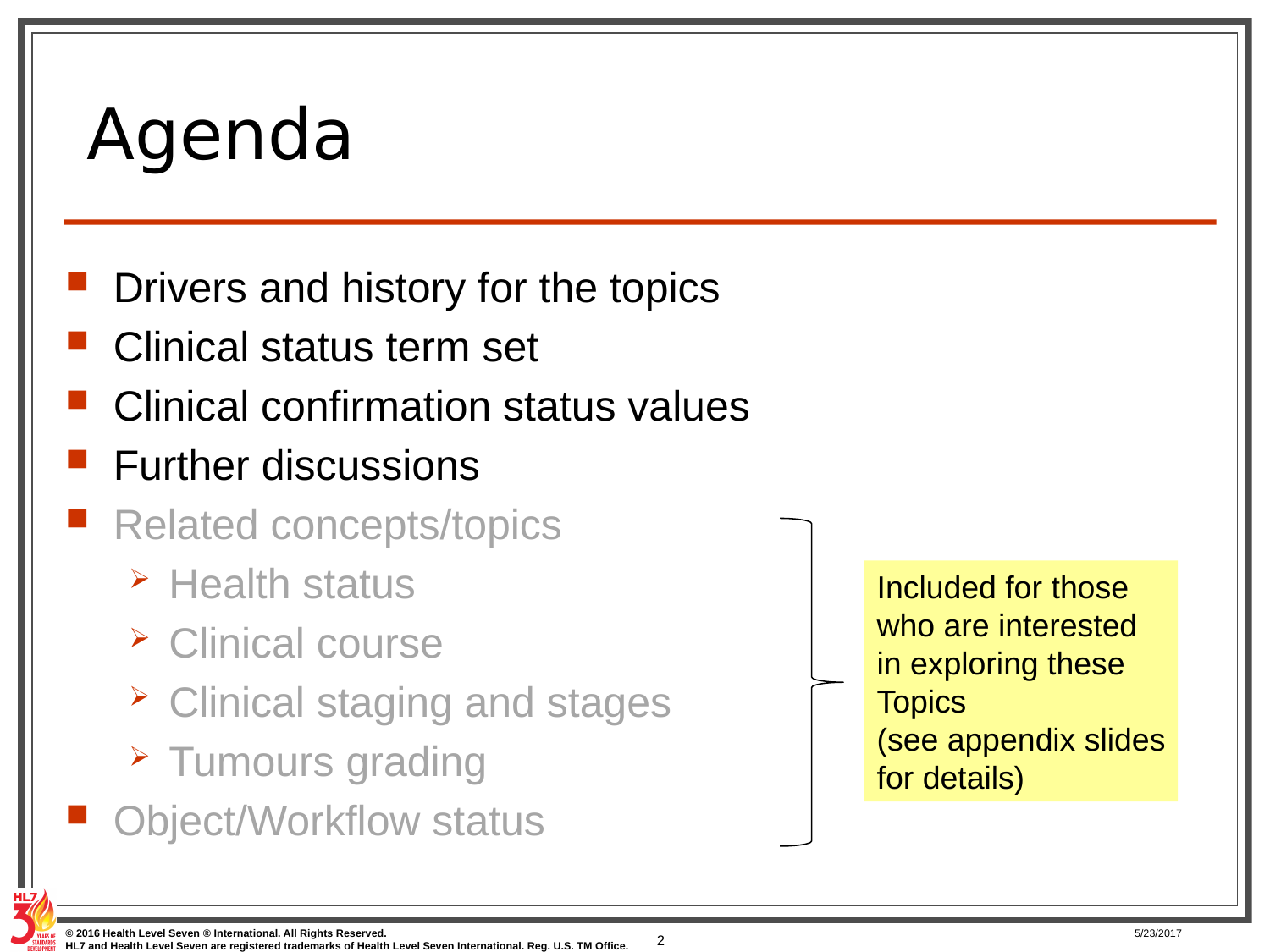

# Agenda
Drivers and history for the topics
Clinical status term set
Clinical confirmation status values
Further discussions
Related concepts/topics
Health status
Clinical course
Clinical staging and stages
Tumours grading
Object/Workflow status

Included for those
who are interested
in exploring these
Topics
(see appendix slides
for details)
2
5/23/2017